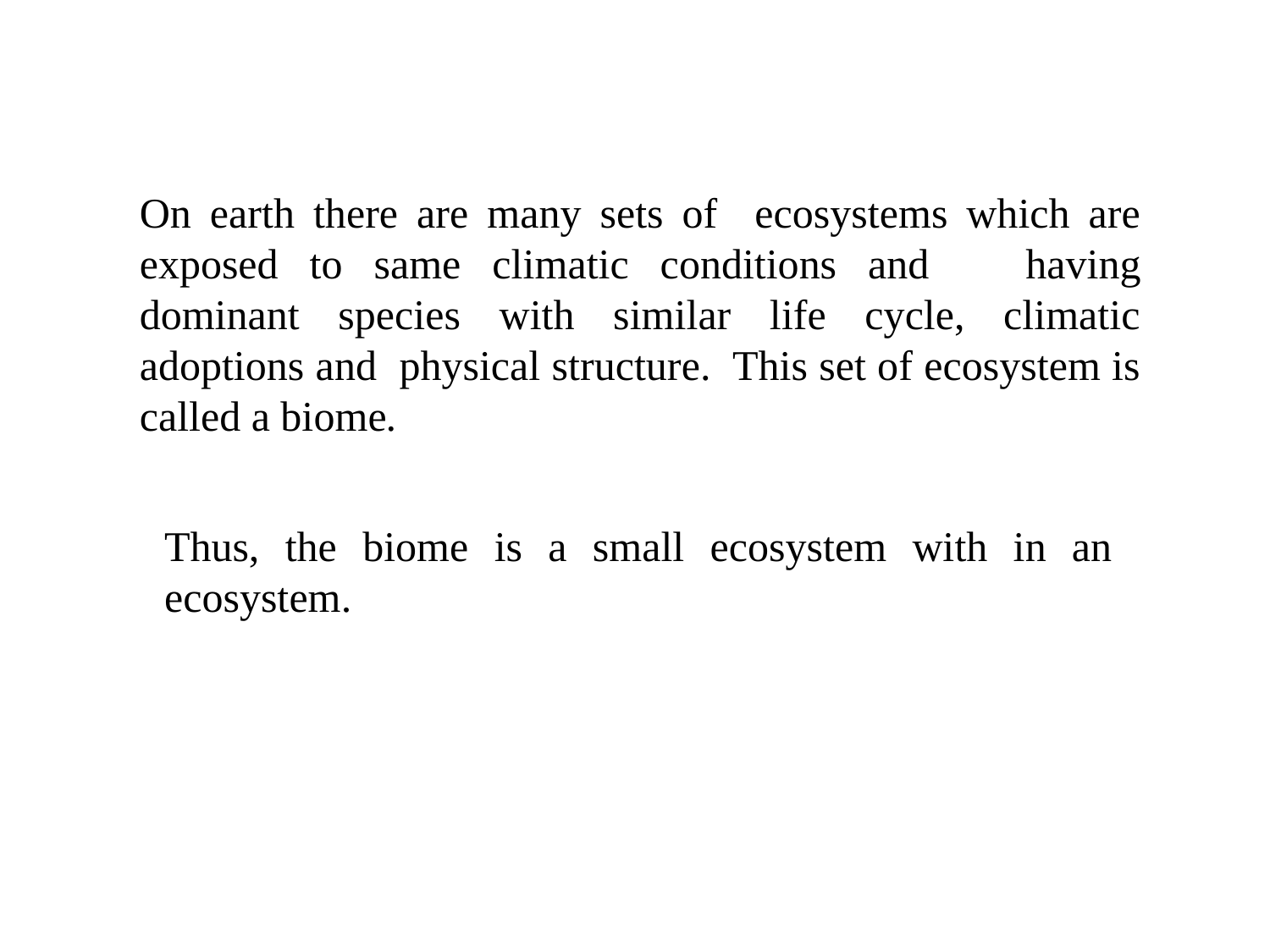

On earth there are many sets of  ecosystems which are exposed to same climatic conditions and 	having dominant species with similar life cycle, climatic adoptions and  physical structure.  This set of ecosystem is called a biome.
Thus, the biome is a small ecosystem with in an ecosystem.